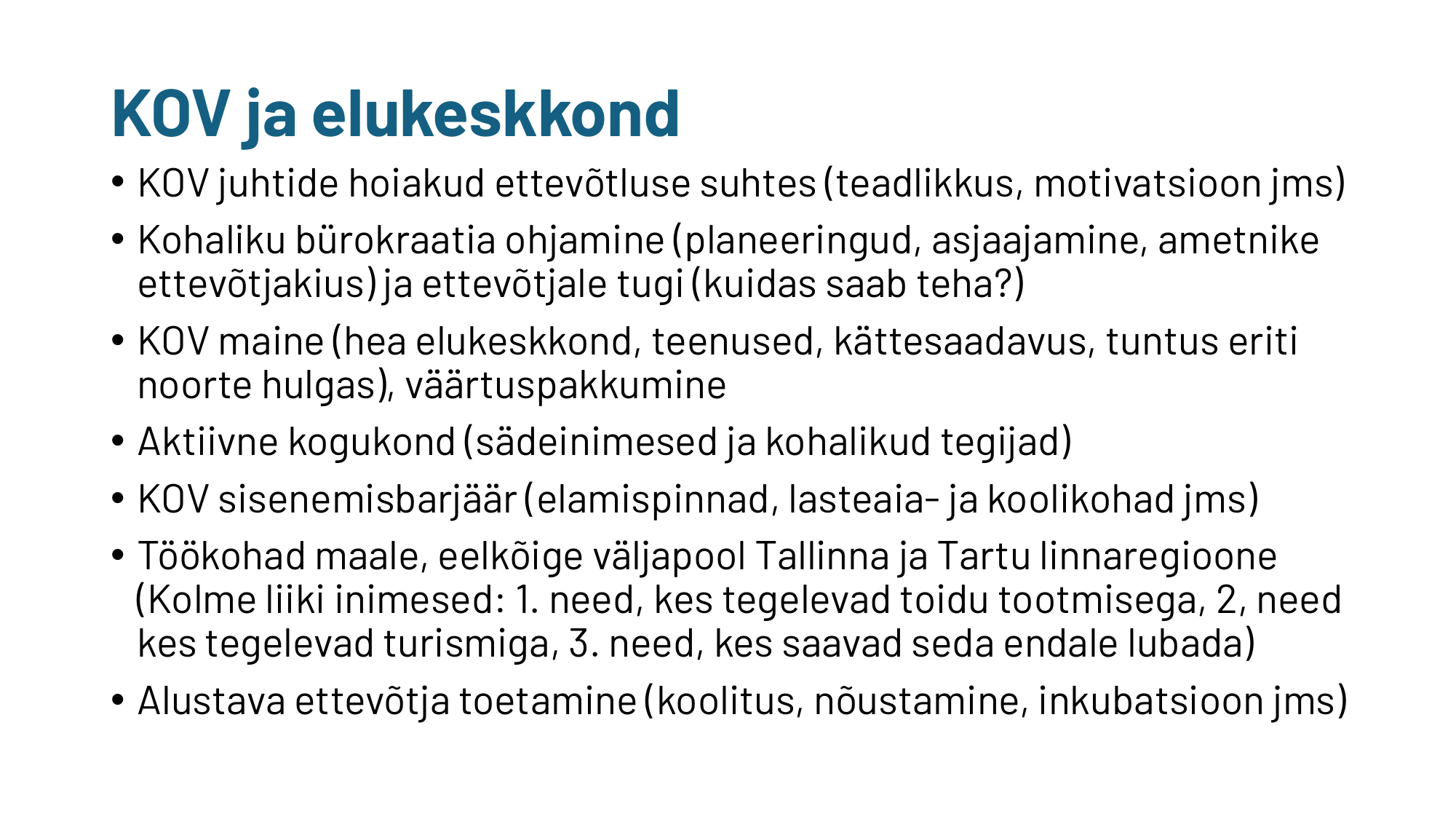

# KOV ja elukeskkond
KOV juhtide hoiakud ettevõtluse suhtes (teadlikkus, motivatsioon jms)
Kohaliku bürokraatia ohjamine (planeeringud, asjaajamine, ametnike ettevõtjakius) ja ettevõtjale tugi (kuidas saab teha?)
KOV maine (hea elukeskkond, teenused, kättesaadavus, tuntus eriti noorte hulgas), väärtuspakkumine
Aktiivne kogukond (sädeinimesed ja kohalikud tegijad)
KOV sisenemisbarjäär (elamispinnad, lasteaia- ja koolikohad jms)
Töökohad maale, eelkõige väljapool Tallinna ja Tartu linnaregioone (Kolme liiki inimesed: 1. need, kes tegelevad toidu tootmisega, 2, need kes tegelevad turismiga, 3. need, kes saavad seda endale lubada)
Alustava ettevõtja toetamine (koolitus, nõustamine, inkubatsioon jms)